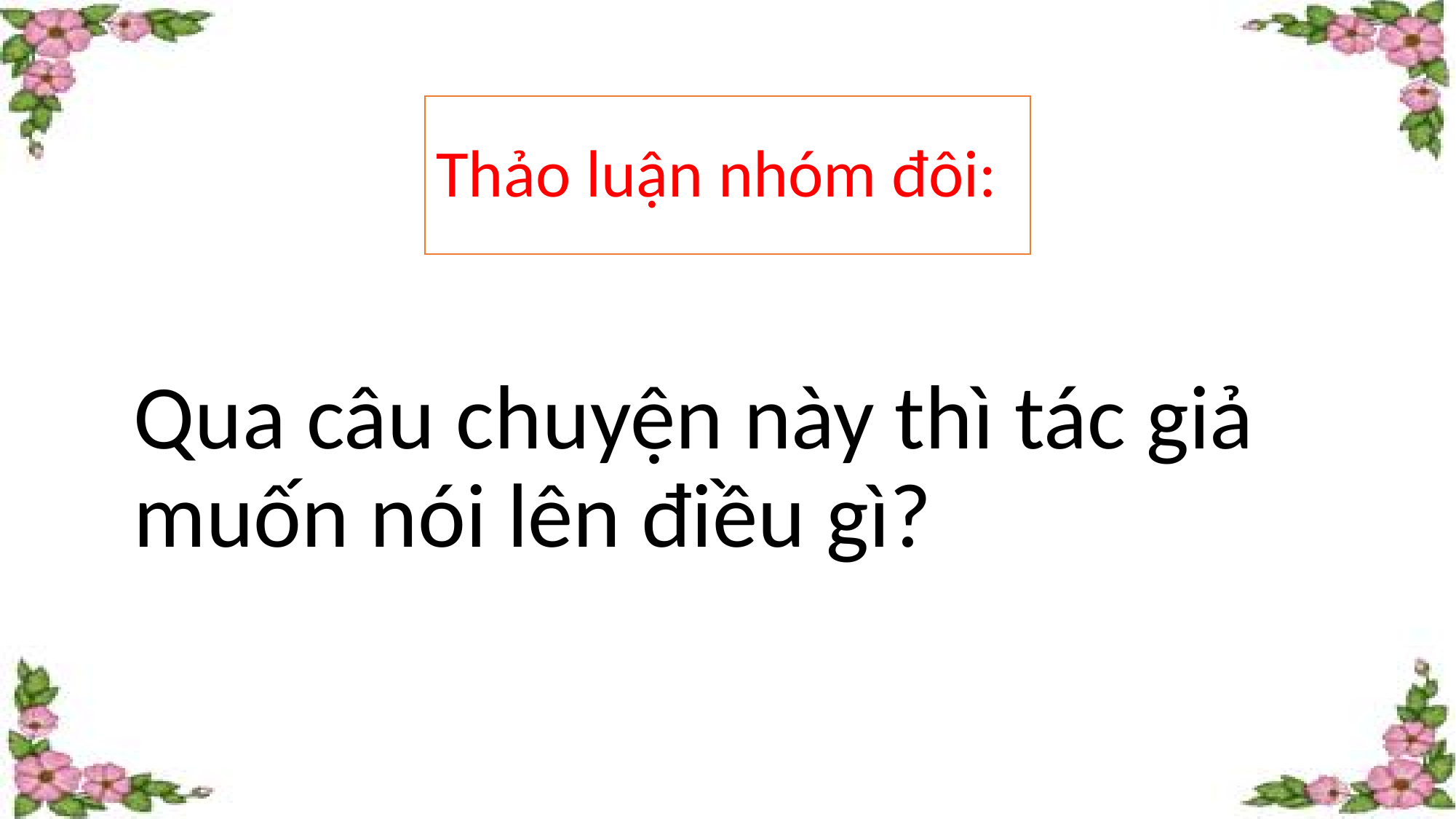

# Thảo luận nhóm đôi:
Qua câu chuyện này thì tác giả muốn nói lên điều gì?